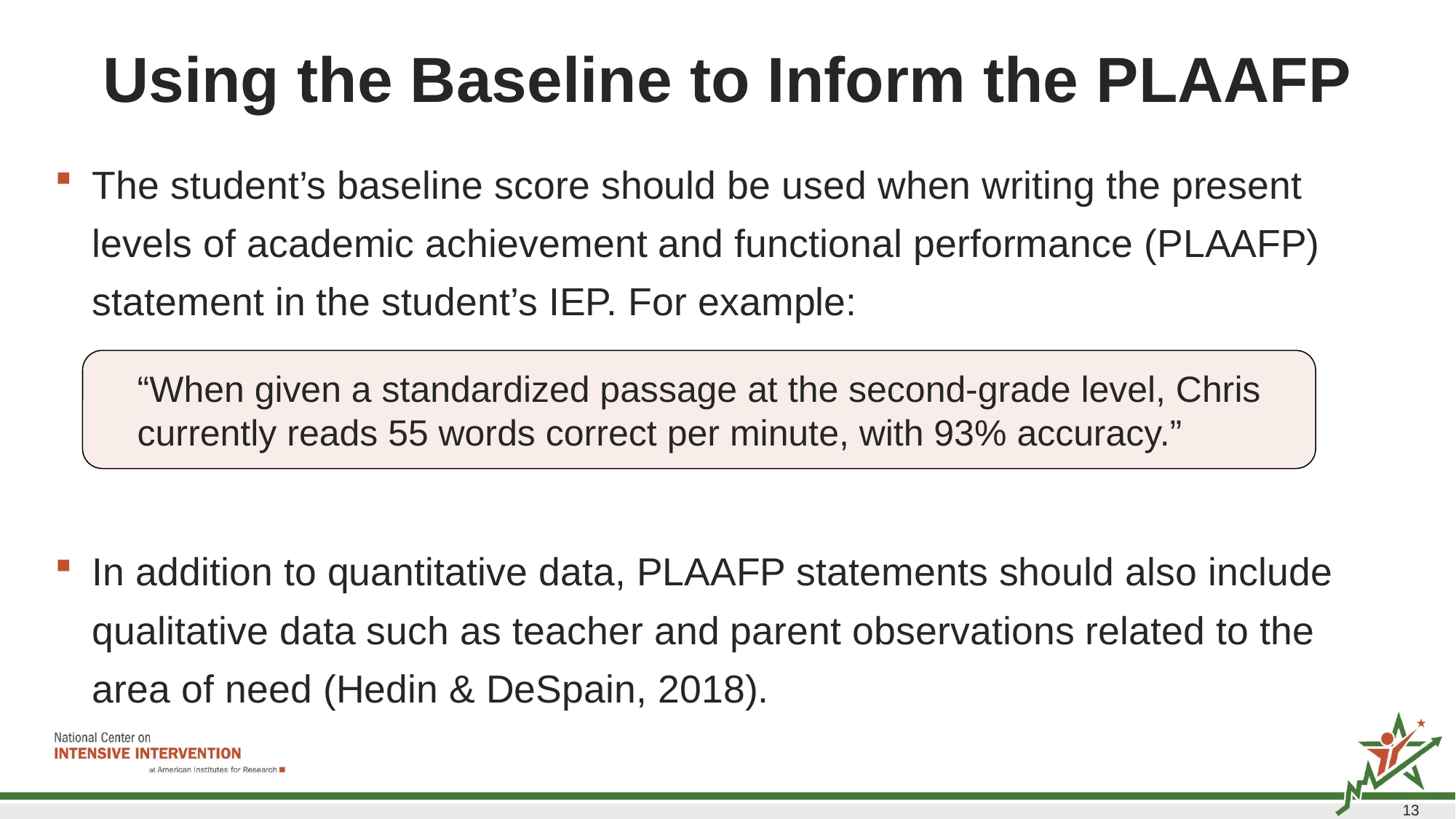

# Using the Baseline to Inform the PLAAFP
The student’s baseline score should be used when writing the present levels of academic achievement and functional performance (PLAAFP) statement in the student’s IEP. For example:

In addition to quantitative data, PLAAFP statements should also include qualitative data such as teacher and parent observations related to the area of need (Hedin & DeSpain, 2018).

“When given a standardized passage at the second-grade level, Chris currently reads 55 words correct per minute, with 93% accuracy.”
13